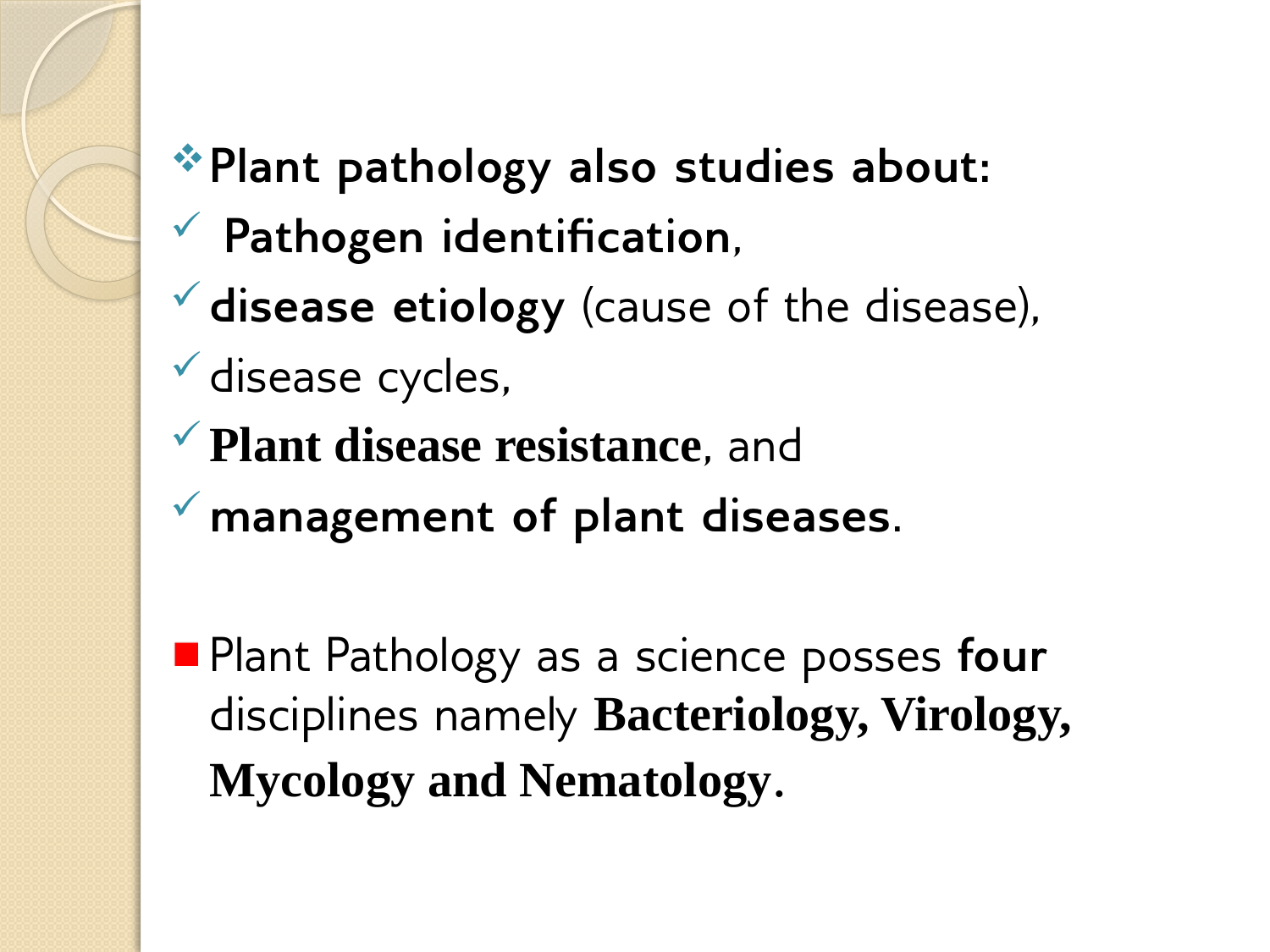

#
Plant pathology also studies about:
 Pathogen identification,
disease etiology (cause of the disease),
disease cycles,
Plant disease resistance, and
management of plant diseases.

Plant Pathology as a science posses four disciplines namely Bacteriology, Virology, Mycology and Nematology.